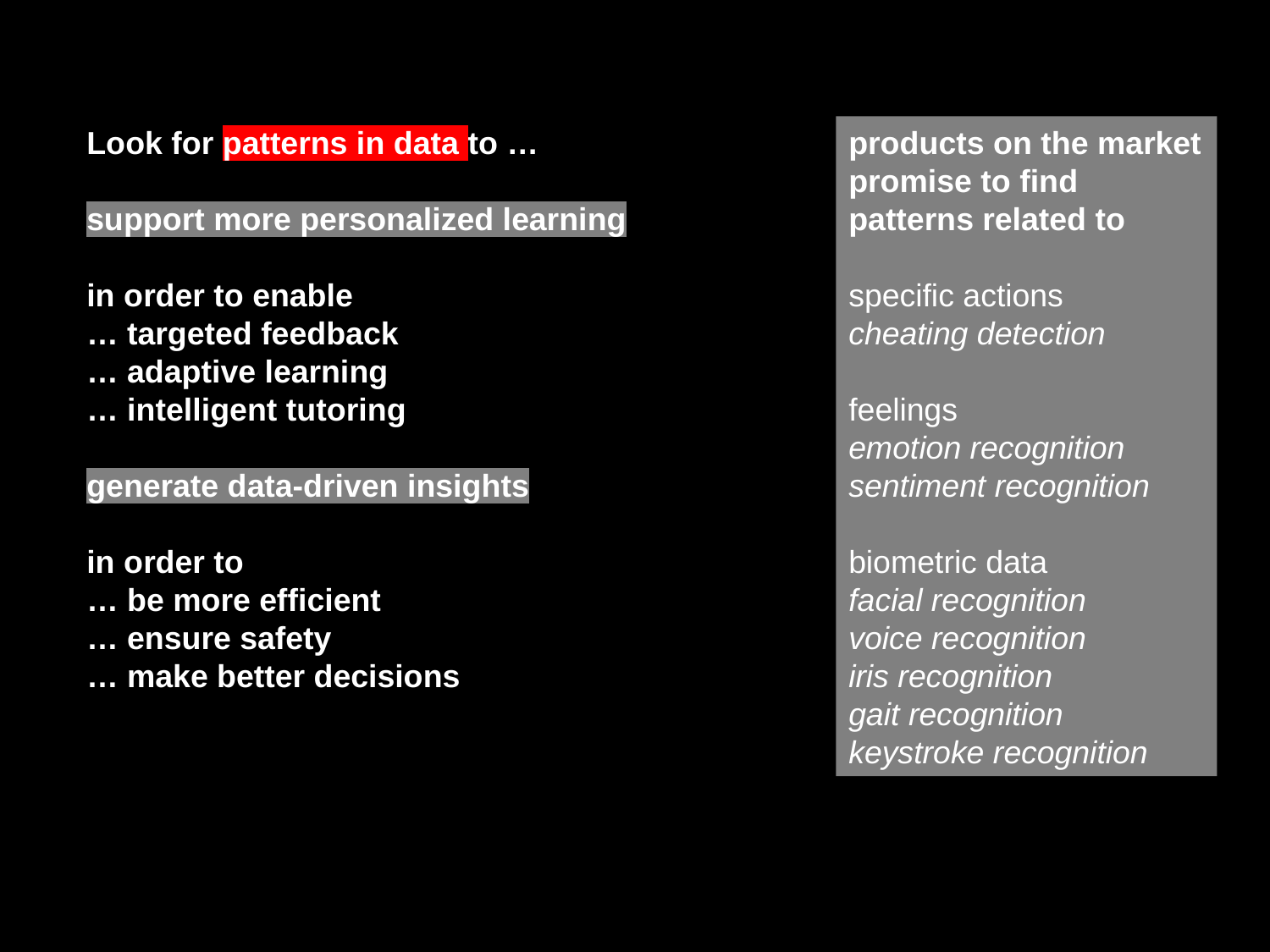

Look for patterns in data to …

support more personalized learning

in order to enable
… targeted feedback
… adaptive learning
… intelligent tutoring

generate data-driven insights

in order to
… be more efficient
… ensure safety
… make better decisions

products on the market promise to find patterns related to

specific actions
cheating detection

feelings
emotion recognition
sentiment recognition

biometric data
facial recognition
voice recognition
iris recognition
gait recognition
keystroke recognition